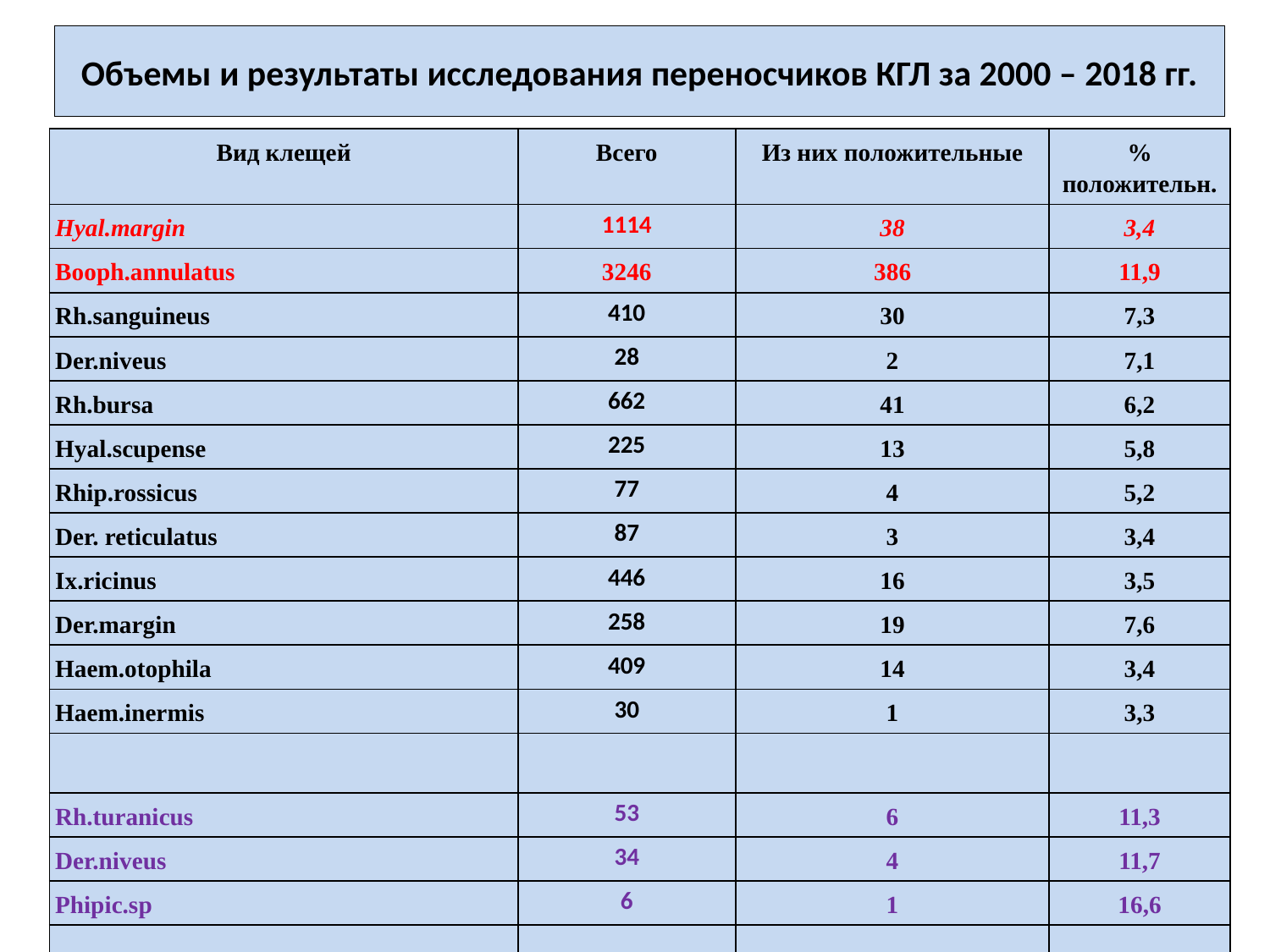

Объемы и результаты исследования переносчиков КГЛ за 2000 – 2018 гг.
| Вид клещей | Всего | Из них положительные | % положительн. |
| --- | --- | --- | --- |
| Hyal.margin | 1114 | 38 | 3,4 |
| Booph.annulatus | 3246 | 386 | 11,9 |
| Rh.sanguineus | 410 | 30 | 7,3 |
| Der.niveus | 28 | 2 | 7,1 |
| Rh.bursa | 662 | 41 | 6,2 |
| Hyal.scupense | 225 | 13 | 5,8 |
| Rhip.rossicus | 77 | 4 | 5,2 |
| Der. reticulatus | 87 | 3 | 3,4 |
| Ix.ricinus | 446 | 16 | 3,5 |
| Der.margin | 258 | 19 | 7,6 |
| Haem.otophila | 409 | 14 | 3,4 |
| Haem.inermis | 30 | 1 | 3,3 |
|  |  |  |  |
| Rh.turanicus | 53 | 6 | 11,3 |
| Der.niveus | 34 | 4 | 11,7 |
| Phipic.sp | 6 | 1 | 16,6 |
|  |  |  |  |
| Haem.punctatа | 137 | 0 | 0 |
| Haem.sulcata | 12 | 0 | 0 |